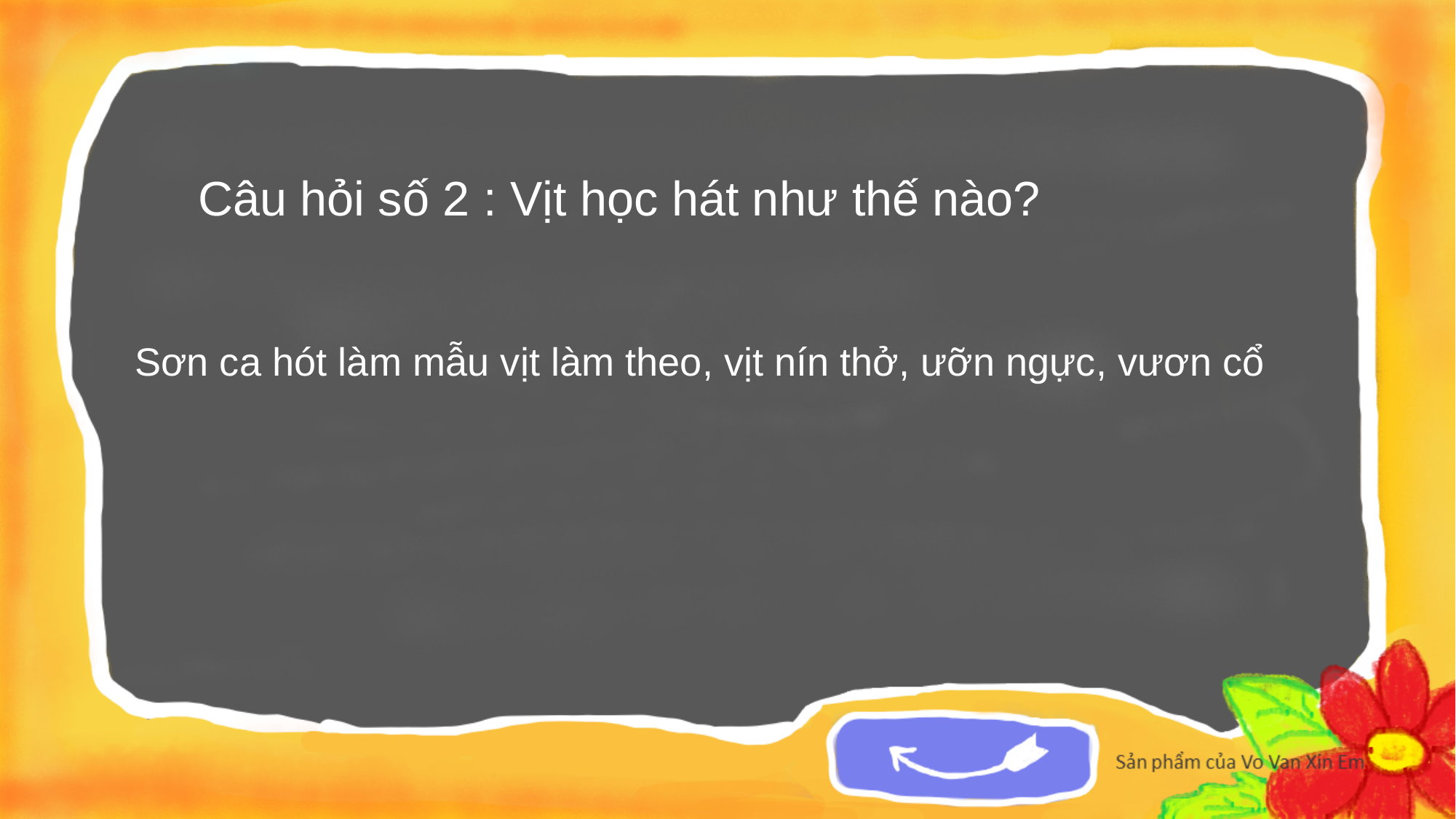

Câu hỏi số 2 : Vịt học hát như thế nào?
Sơn ca hót làm mẫu vịt làm theo, vịt nín thở, ưỡn ngực, vươn cổ